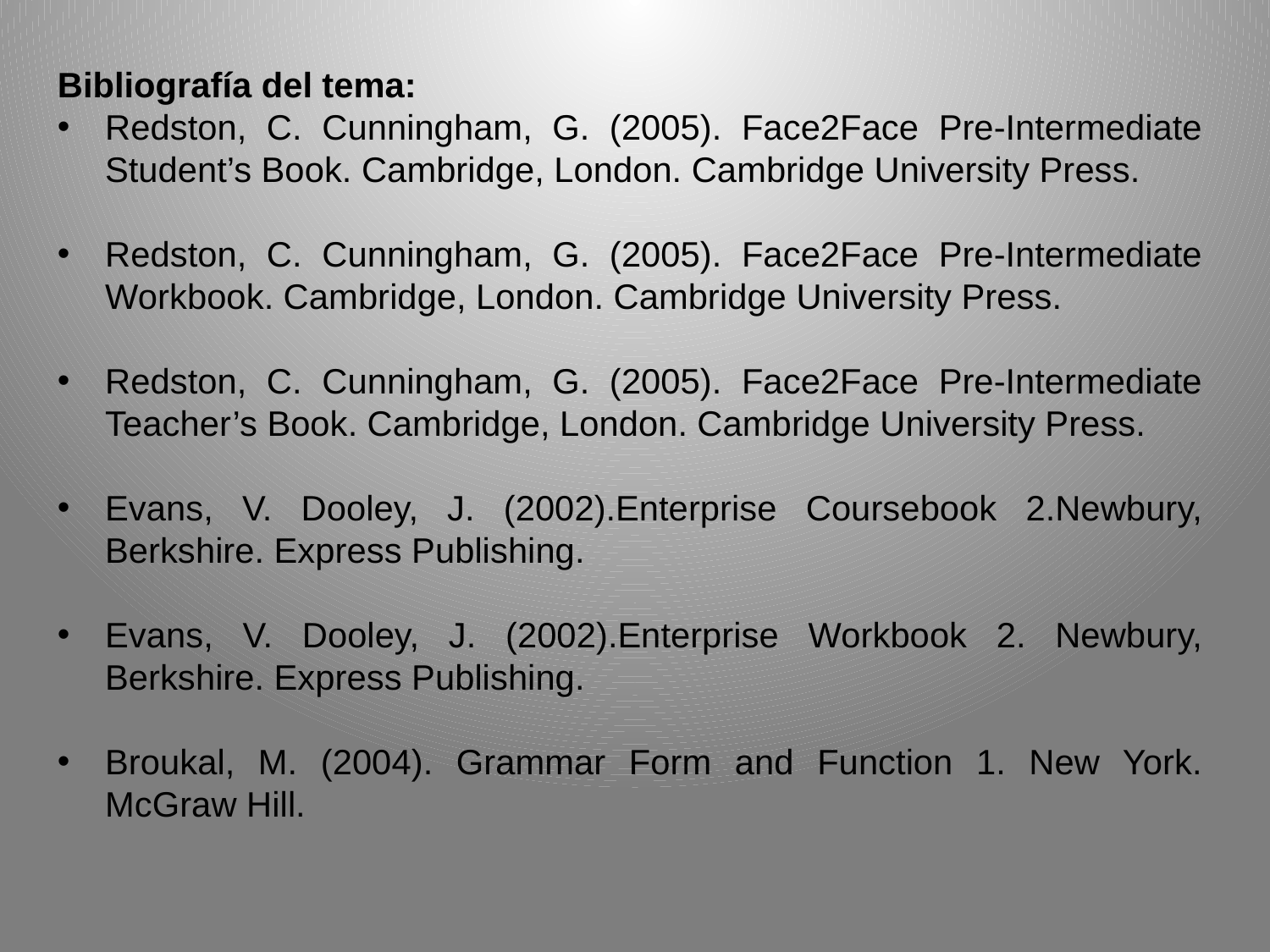

Bibliografía del tema:
Redston, C. Cunningham, G. (2005). Face2Face Pre-Intermediate Student’s Book. Cambridge, London. Cambridge University Press.

Redston, C. Cunningham, G. (2005). Face2Face Pre-Intermediate Workbook. Cambridge, London. Cambridge University Press.

Redston, C. Cunningham, G. (2005). Face2Face Pre-Intermediate Teacher’s Book. Cambridge, London. Cambridge University Press.

Evans, V. Dooley, J. (2002).Enterprise Coursebook 2.Newbury, Berkshire. Express Publishing.

Evans, V. Dooley, J. (2002).Enterprise Workbook 2. Newbury, Berkshire. Express Publishing.

Broukal, M. (2004). Grammar Form and Function 1. New York. McGraw Hill.